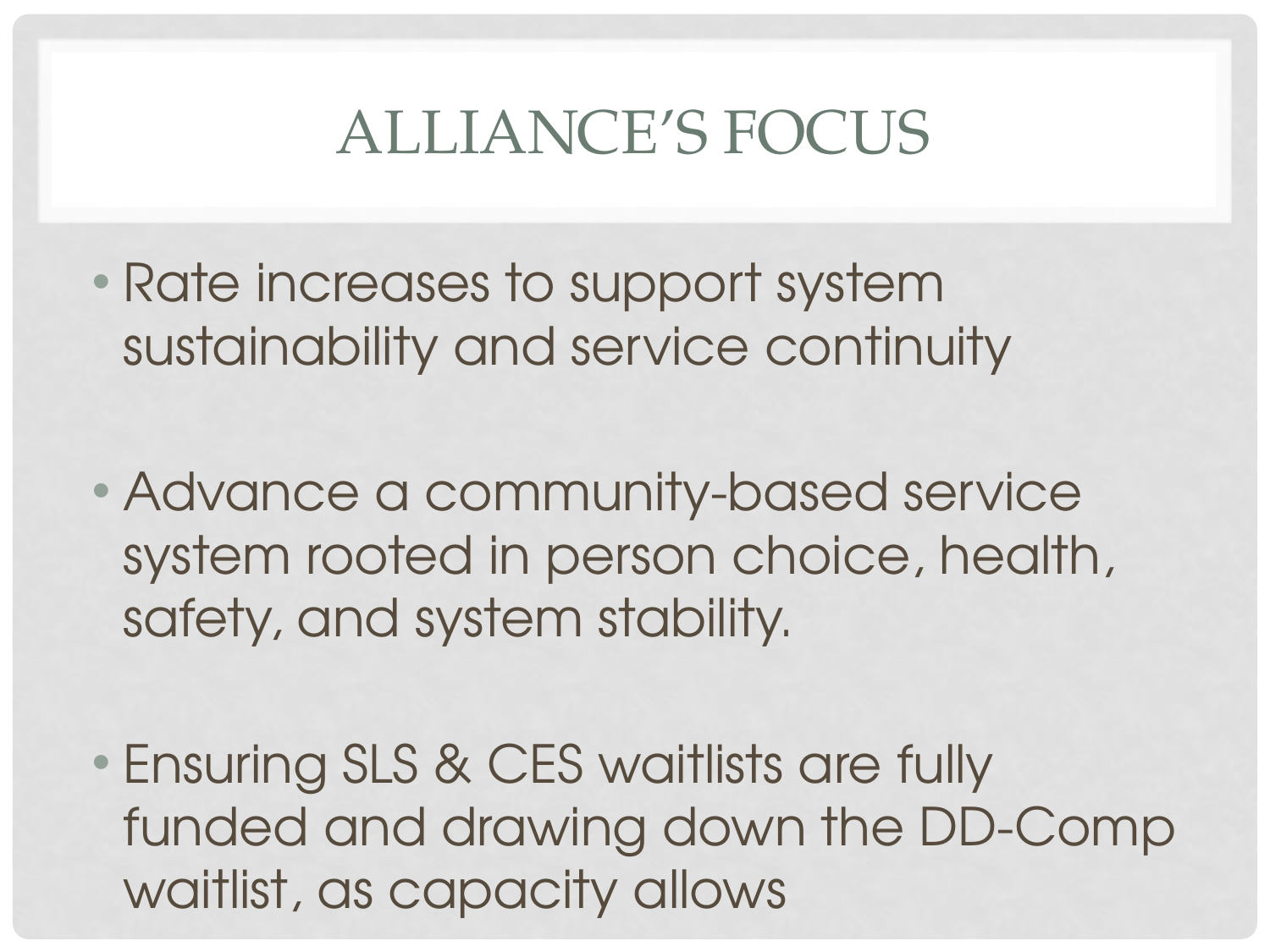

# Alliance’s focus
Rate increases to support system sustainability and service continuity

Advance a community-based service system rooted in person choice, health, safety, and system stability.

Ensuring SLS & CES waitlists are fully funded and drawing down the DD-Comp waitlist, as capacity allows